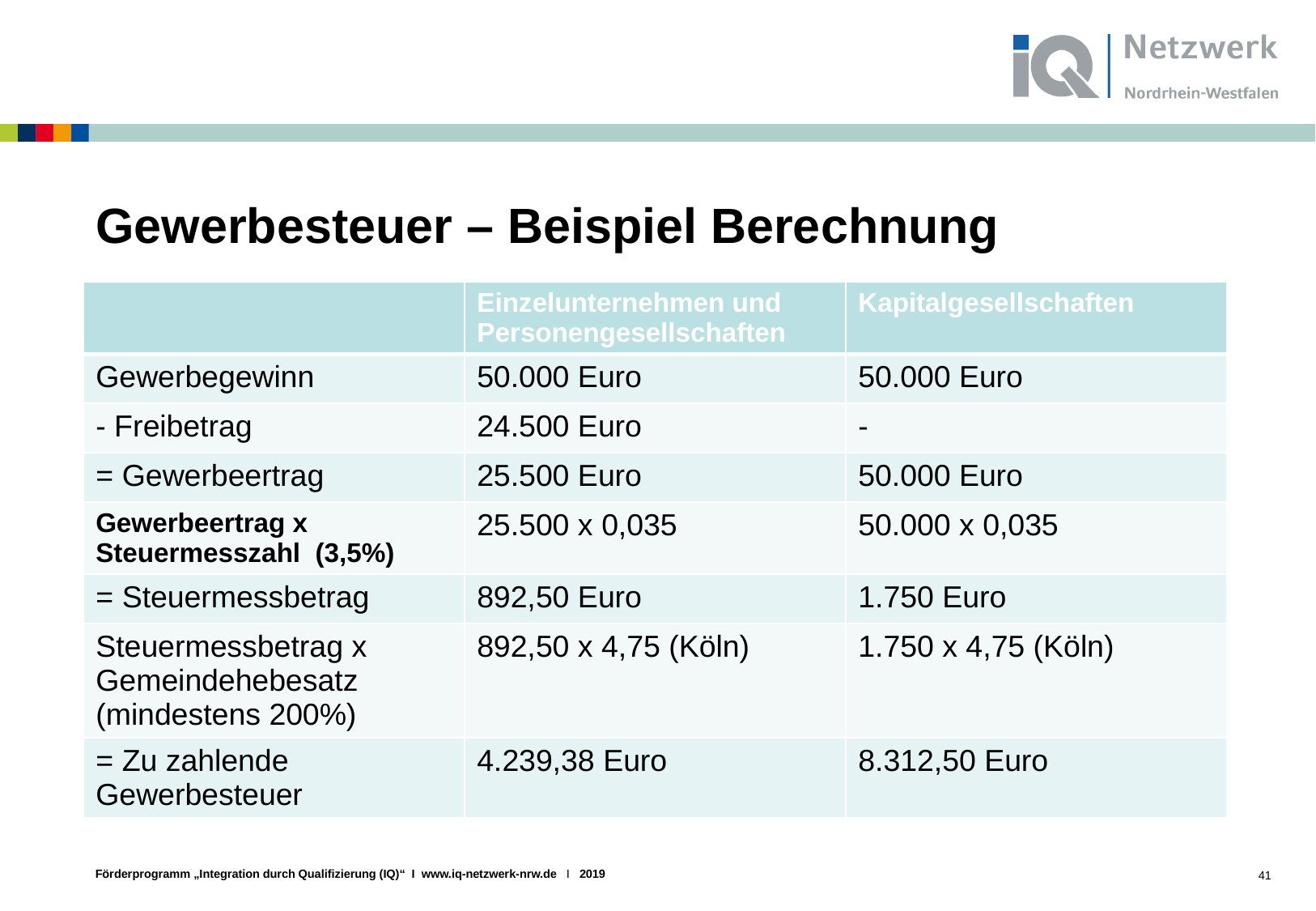

# Gewerbesteuer – Beispiel Berechnung
|  | Einzelunternehmen und Personengesellschaften | Kapitalgesellschaften |
| --- | --- | --- |
| Gewerbegewinn | 50.000 Euro | 50.000 Euro |
| - Freibetrag | 24.500 Euro | - |
| = Gewerbeertrag | 25.500 Euro | 50.000 Euro |
| Gewerbeertrag x Steuermesszahl (3,5%) | 25.500 x 0,035 | 50.000 x 0,035 |
| = Steuermessbetrag | 892,50 Euro | 1.750 Euro |
| Steuermessbetrag x Gemeindehebesatz (mindestens 200%) | 892,50 x 4,75 (Köln) | 1.750 x 4,75 (Köln) |
| = Zu zahlende Gewerbesteuer | 4.239,38 Euro | 8.312,50 Euro |
41